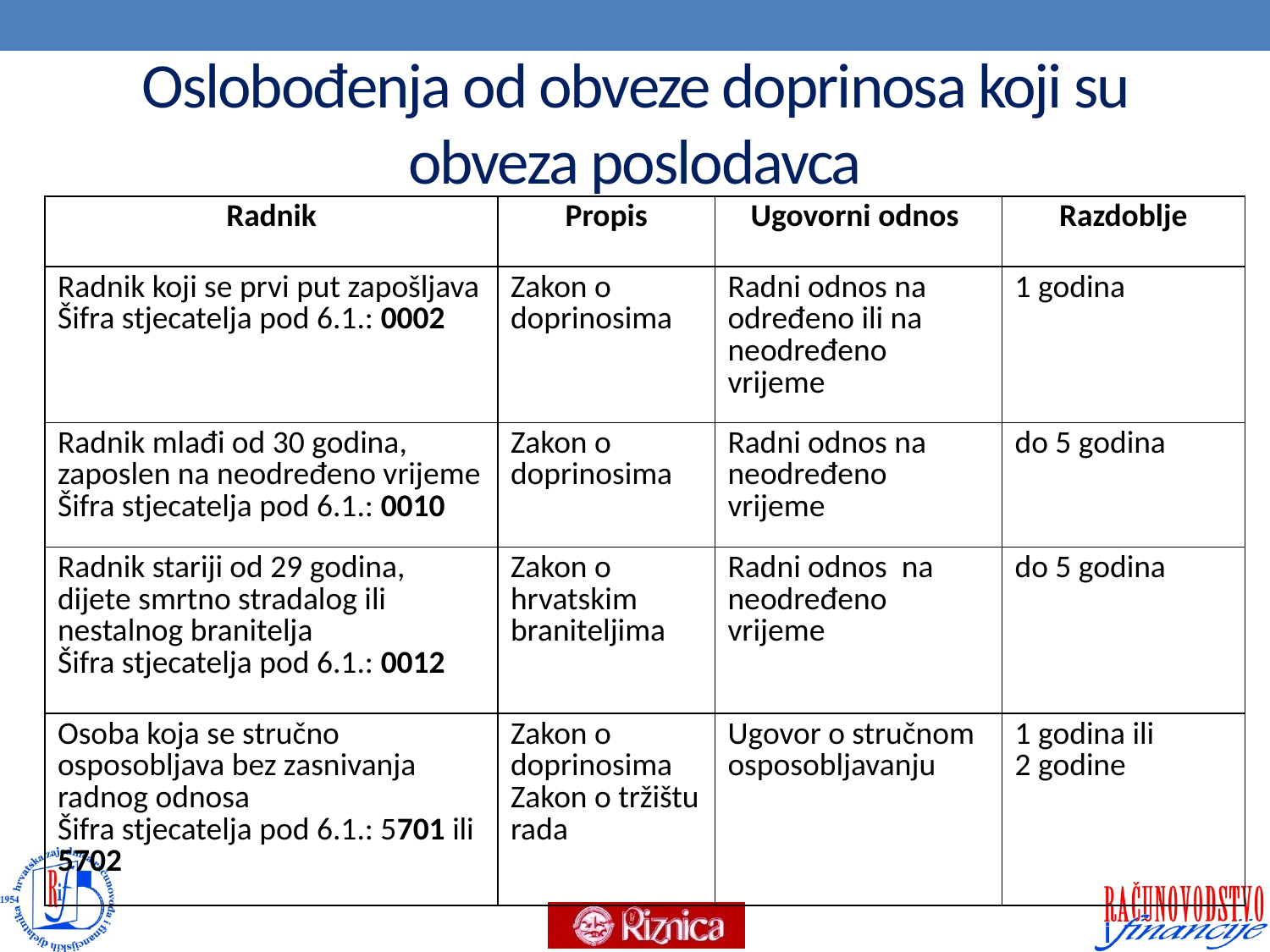

# Oslobođenja od obveze doprinosa koji su obveza poslodavca
| Radnik | Propis | Ugovorni odnos | Razdoblje |
| --- | --- | --- | --- |
| Radnik koji se prvi put zapošljava Šifra stjecatelja pod 6.1.: 0002 | Zakon o doprinosima | Radni odnos na određeno ili na neodređeno vrijeme | 1 godina |
| Radnik mlađi od 30 godina, zaposlen na neodređeno vrijeme Šifra stjecatelja pod 6.1.: 0010 | Zakon o doprinosima | Radni odnos na neodređeno vrijeme | do 5 godina |
| Radnik stariji od 29 godina, dijete smrtno stradalog ili nestalnog branitelja Šifra stjecatelja pod 6.1.: 0012 | Zakon o hrvatskim braniteljima | Radni odnos na neodređeno vrijeme | do 5 godina |
| Osoba koja se stručno osposobljava bez zasnivanja radnog odnosa Šifra stjecatelja pod 6.1.: 5701 ili 5702 | Zakon o doprinosima Zakon o tržištu rada | Ugovor o stručnom osposobljavanju | 1 godina ili 2 godine |